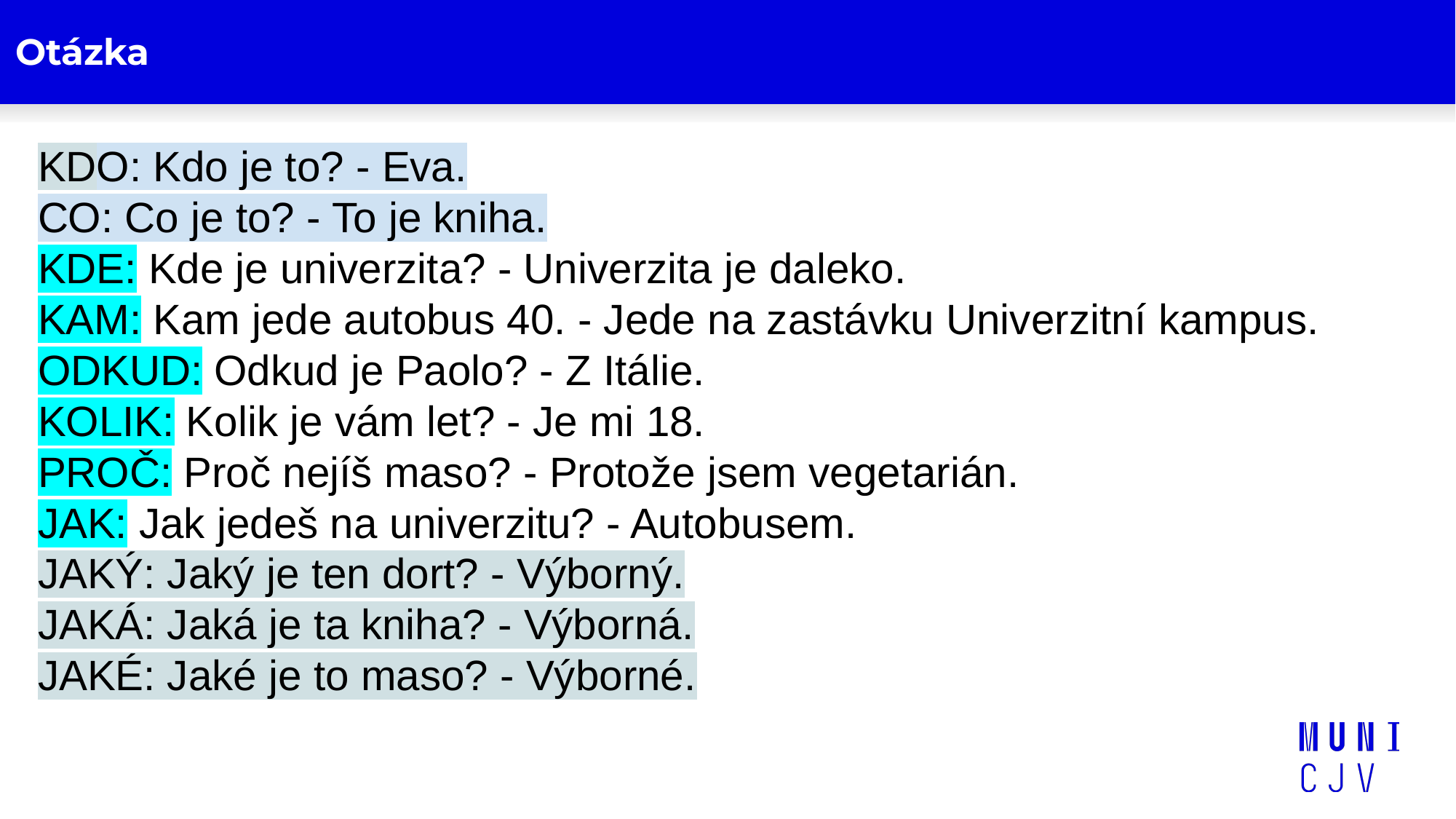

# Otázka
KDO: Kdo je to? - Eva.
CO: Co je to? - To je kniha.
KDE: Kde je univerzita? - Univerzita je daleko.
KAM: Kam jede autobus 40. - Jede na zastávku Univerzitní kampus.
ODKUD: Odkud je Paolo? - Z Itálie.
KOLIK: Kolik je vám let? - Je mi 18.
PROČ: Proč nejíš maso? - Protože jsem vegetarián.
JAK: Jak jedeš na univerzitu? - Autobusem.
JAKÝ: Jaký je ten dort? - Výborný.
JAKÁ: Jaká je ta kniha? - Výborná.
JAKÉ: Jaké je to maso? - Výborné.